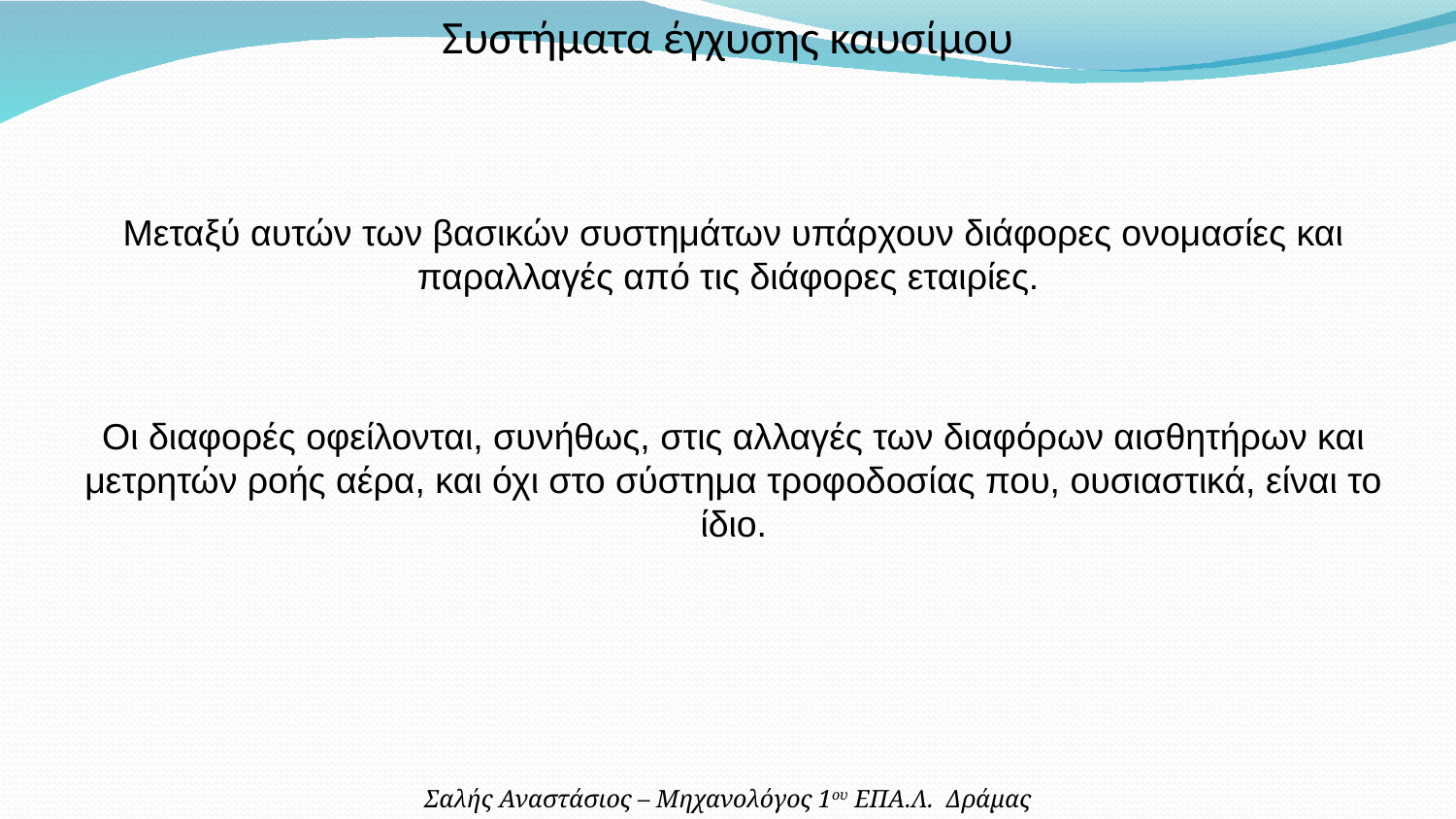

Συστήματα έγχυσης καυσίμου
Μεταξύ αυτών των βασικών συστημάτων υπάρχουν διάφορες ονομασίες και παραλλαγές από τις διάφορες εταιρίες.

Οι διαφορές οφείλονται, συνήθως, στις αλλαγές των διαφόρων αισθητήρων και μετρητών ροής αέρα, και όχι στο σύστημα τροφοδοσίας που, ουσιαστικά, είναι το ίδιο.